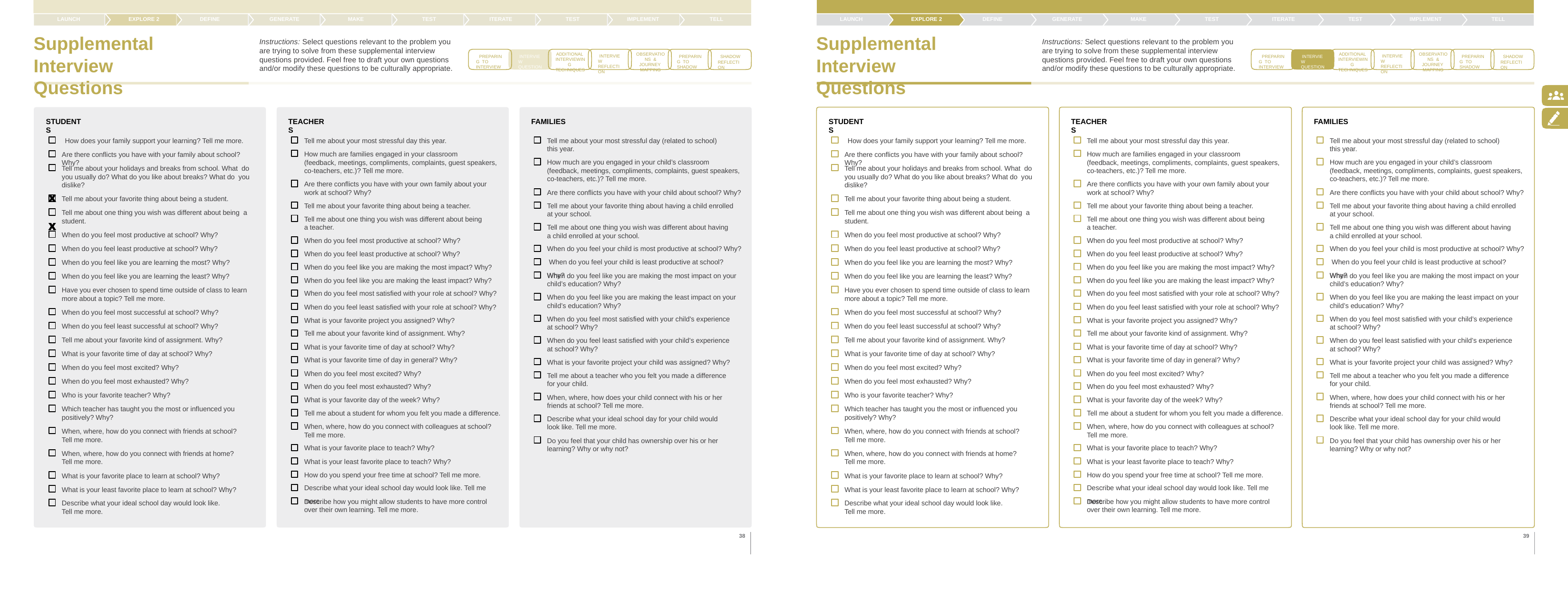

LAUNCH	EXPLORE 2	DEFINE

Supplemental
Interview	Questions
LAUNCH	EXPLORE 2	DEFINE

Supplemental
Interview	Questions
TELL
GENERATE
MAKE
TEST
ITERATE
TEST
IMPLEMENT
TELL
GENERATE
MAKE
TEST
ITERATE
TEST
IMPLEMENT
Instructions: Select questions relevant to the problem you  are trying to solve from these supplemental interview  questions provided. Feel free to draft your own questions  and/or modify these questions to be culturally appropriate.
Instructions: Select questions relevant to the problem you  are trying to solve from these supplemental interview  questions provided. Feel free to draft your own questions  and/or modify these questions to be culturally appropriate.

ADDITIONAL  INTERVIEWING  TECHNIQUES
OBSERVATIONS  & JOURNEY  MAPPING
ADDITIONAL  INTERVIEWING  TECHNIQUES
OBSERVATIONS  & JOURNEY  MAPPING
INTERVIEW  REFLECTION
INTERVIEW  REFLECTION
PREPARING  TO INTERVIEW
INTERVIEW  QUESTIONS
PREPARING  TO INTERVIEW
INTERVIEW  QUESTIONS
PREPARING  TO SHADOW
PREPARING  TO SHADOW
SHADOW  REFLECTION
SHADOW  REFLECTION

STUDENTS
TEACHERS
FAMILIES
STUDENTS
TEACHERS
FAMILIES
   How does your family support your learning? Tell me more.
Are there conflicts you have with your family about school? Why?
   How does your family support your learning? Tell me more.
Are there conflicts you have with your family about school? Why?
Tell me about your most stressful day this year.
Tell me about your most stressful day (related to school)  this year.
How much are you engaged in your child’s classroom  (feedback, meetings, compliments, complaints, guest speakers,  co-teachers, etc.)? Tell me more.
Tell me about your most stressful day this year.
Tell me about your most stressful day (related to school)  this year.
How much are you engaged in your child’s classroom  (feedback, meetings, compliments, complaints, guest speakers,  co-teachers, etc.)? Tell me more.

How much are families engaged in your classroom
(feedback, meetings, compliments, complaints, guest speakers,  co-teachers, etc.)? Tell me more.
Are there conflicts you have with your own family about your  work at school? Why?
Tell me about your favorite thing about being a teacher.
How much are families engaged in your classroom
(feedback, meetings, compliments, complaints, guest speakers,  co-teachers, etc.)? Tell me more.
Are there conflicts you have with your own family about your  work at school? Why?
Tell me about your favorite thing about being a teacher.
Tell me about your holidays and breaks from school. What  do you usually do? What do you like about breaks? What do  you dislike?
Tell me about your holidays and breaks from school. What  do you usually do? What do you like about breaks? What do  you dislike?

Are there conflicts you have with your child about school? Why?
Tell me about your favorite thing about having a child enrolled  at your school.
Are there conflicts you have with your child about school? Why?
Tell me about your favorite thing about having a child enrolled  at your school.
X  X
Tell me about your favorite thing about being a student.
Tell me about your favorite thing about being a student.
Tell me about one thing you wish was different about being  a student.
Tell me about one thing you wish was different about being  a student.
Tell me about one thing you wish was different about being  a teacher.
When do you feel most productive at school? Why?
Tell me about one thing you wish was different about being  a teacher.
When do you feel most productive at school? Why?
Tell me about one thing you wish was different about having  a child enrolled at your school.
Tell me about one thing you wish was different about having  a child enrolled at your school.
When do you feel most productive at school? Why?
When do you feel most productive at school? Why?
When do you feel your child is most productive at school? Why?  When do you feel your child is least productive at school? Why?
When do you feel your child is most productive at school? Why?  When do you feel your child is least productive at school? Why?
When do you feel least productive at school? Why?
When do you feel least productive at school? Why?
When do you feel least productive at school? Why?
When do you feel like you are making the most impact? Why?
When do you feel least productive at school? Why?
When do you feel like you are making the most impact? Why?
When do you feel like you are learning the most? Why?
When do you feel like you are learning the most? Why?
When do you feel like you are making the least impact? Why?  When do you feel most satisfied with your role at school? Why?
When do you feel like you are making the least impact? Why?  When do you feel most satisfied with your role at school? Why?
When do you feel like you are making the most impact on your  child’s education? Why?
When do you feel like you are making the most impact on your  child’s education? Why?
When do you feel like you are learning the least? Why?
When do you feel like you are learning the least? Why?
Have you ever chosen to spend time outside of class to learn  more about a topic? Tell me more.
Have you ever chosen to spend time outside of class to learn  more about a topic? Tell me more.
When do you feel like you are making the least impact on your  child’s education? Why?
When do you feel like you are making the least impact on your  child’s education? Why?
When do you feel least satisfied with your role at school? Why?
When do you feel least satisfied with your role at school? Why?
When do you feel most successful at school? Why?
When do you feel most successful at school? Why?
What is your favorite project you assigned? Why?  Tell me about your favorite kind of assignment. Why?
What is your favorite project you assigned? Why?  Tell me about your favorite kind of assignment. Why?
When do you feel most satisfied with your child’s experience  at school? Why?
When do you feel least satisfied with your child’s experience  at school? Why?
What is your favorite project your child was assigned? Why?
When do you feel most satisfied with your child’s experience  at school? Why?
When do you feel least satisfied with your child’s experience  at school? Why?
What is your favorite project your child was assigned? Why?
When do you feel least successful at school? Why?
When do you feel least successful at school? Why?
Tell me about your favorite kind of assignment. Why?
Tell me about your favorite kind of assignment. Why?
What is your favorite time of day at school? Why?  What is your favorite time of day in general? Why?
What is your favorite time of day at school? Why?  What is your favorite time of day in general? Why?
What is your favorite time of day at school? Why?
What is your favorite time of day at school? Why?
When do you feel most excited? Why?
When do you feel most excited? Why?
When do you feel most excited? Why?
When do you feel most excited? Why?
Tell me about a teacher who you felt you made a difference  for your child.
Tell me about a teacher who you felt you made a difference  for your child.
When do you feel most exhausted? Why?
When do you feel most exhausted? Why?
When do you feel most exhausted? Why?  What is your favorite day of the week? Why?
When do you feel most exhausted? Why?  What is your favorite day of the week? Why?
Who is your favorite teacher? Why?
Who is your favorite teacher? Why?
When, where, how does your child connect with his or her  friends at school? Tell me more.
Describe what your ideal school day for your child would  look like. Tell me more.
Do you feel that your child has ownership over his or her  learning? Why or why not?
When, where, how does your child connect with his or her  friends at school? Tell me more.
Describe what your ideal school day for your child would  look like. Tell me more.
Do you feel that your child has ownership over his or her  learning? Why or why not?
Tell me about a student for whom you felt you made a difference.  When, where, how do you connect with colleagues at school?
Tell me more.
What is your favorite place to teach? Why?
Tell me about a student for whom you felt you made a difference.  When, where, how do you connect with colleagues at school?
Tell me more.
What is your favorite place to teach? Why?
Which teacher has taught you the most or influenced you  positively? Why?
Which teacher has taught you the most or influenced you  positively? Why?
When, where, how do you connect with friends at school?  Tell me more.
When, where, how do you connect with friends at school?  Tell me more.
When, where, how do you connect with friends at home?  Tell me more.
When, where, how do you connect with friends at home?  Tell me more.
What is your least favorite place to teach? Why?
What is your least favorite place to teach? Why?
How do you spend your free time at school? Tell me more.  Describe what your ideal school day would look like. Tell me more.
How do you spend your free time at school? Tell me more.  Describe what your ideal school day would look like. Tell me more.
What is your favorite place to learn at school? Why?
What is your favorite place to learn at school? Why?
What is your least favorite place to learn at school? Why?
What is your least favorite place to learn at school? Why?
Describe how you might allow students to have more control  over their own learning. Tell me more.
Describe how you might allow students to have more control  over their own learning. Tell me more.
Describe what your ideal school day would look like.  Tell me more.
Describe what your ideal school day would look like.  Tell me more.
38
39